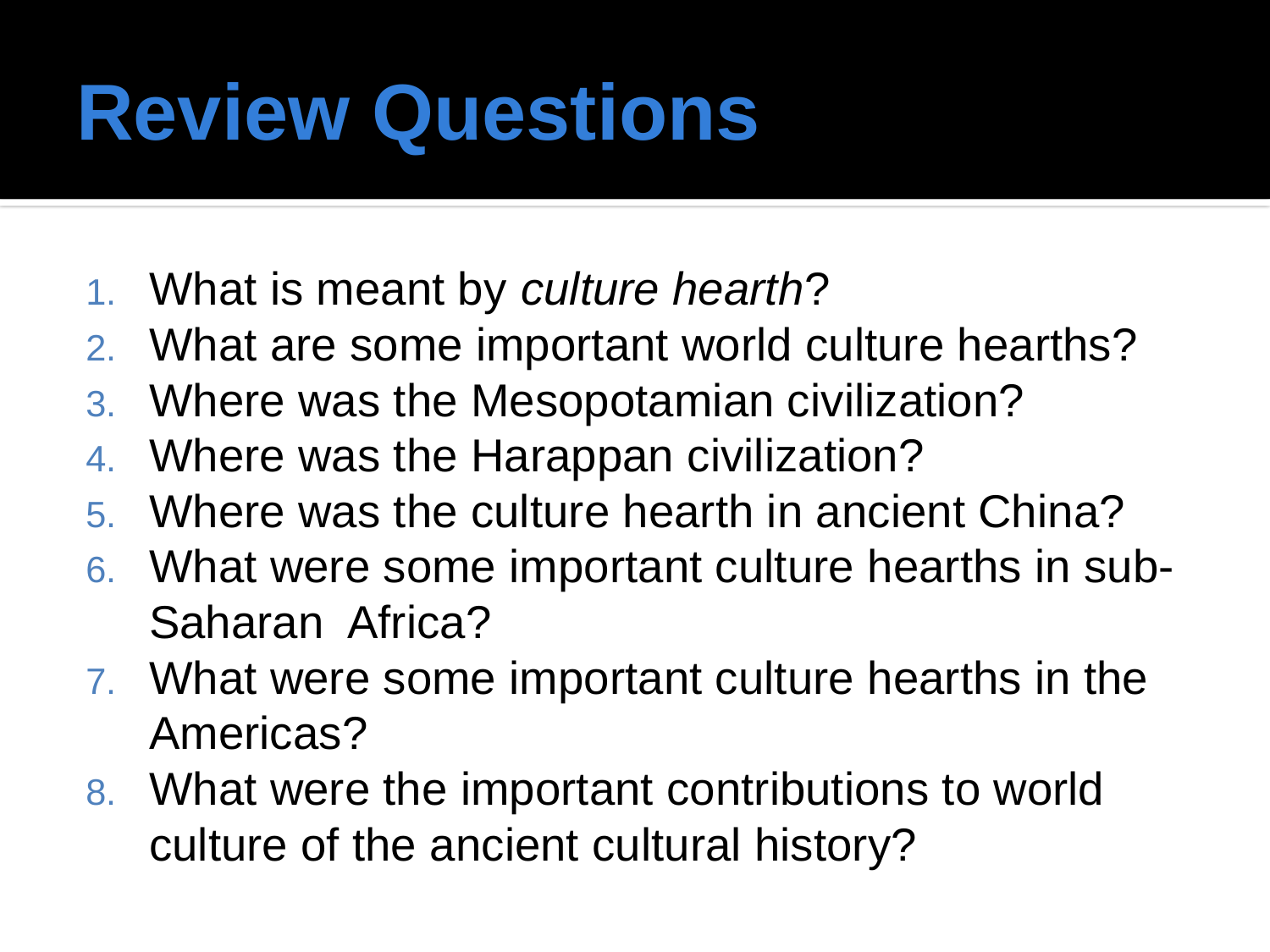

# Review Questions
What is meant by culture hearth?
What are some important world culture hearths?
Where was the Mesopotamian civilization?
Where was the Harappan civilization?
Where was the culture hearth in ancient China?
What were some important culture hearths in sub-Saharan  Africa?
What were some important culture hearths in the Americas?
What were the important contributions to world culture of the ancient cultural history?